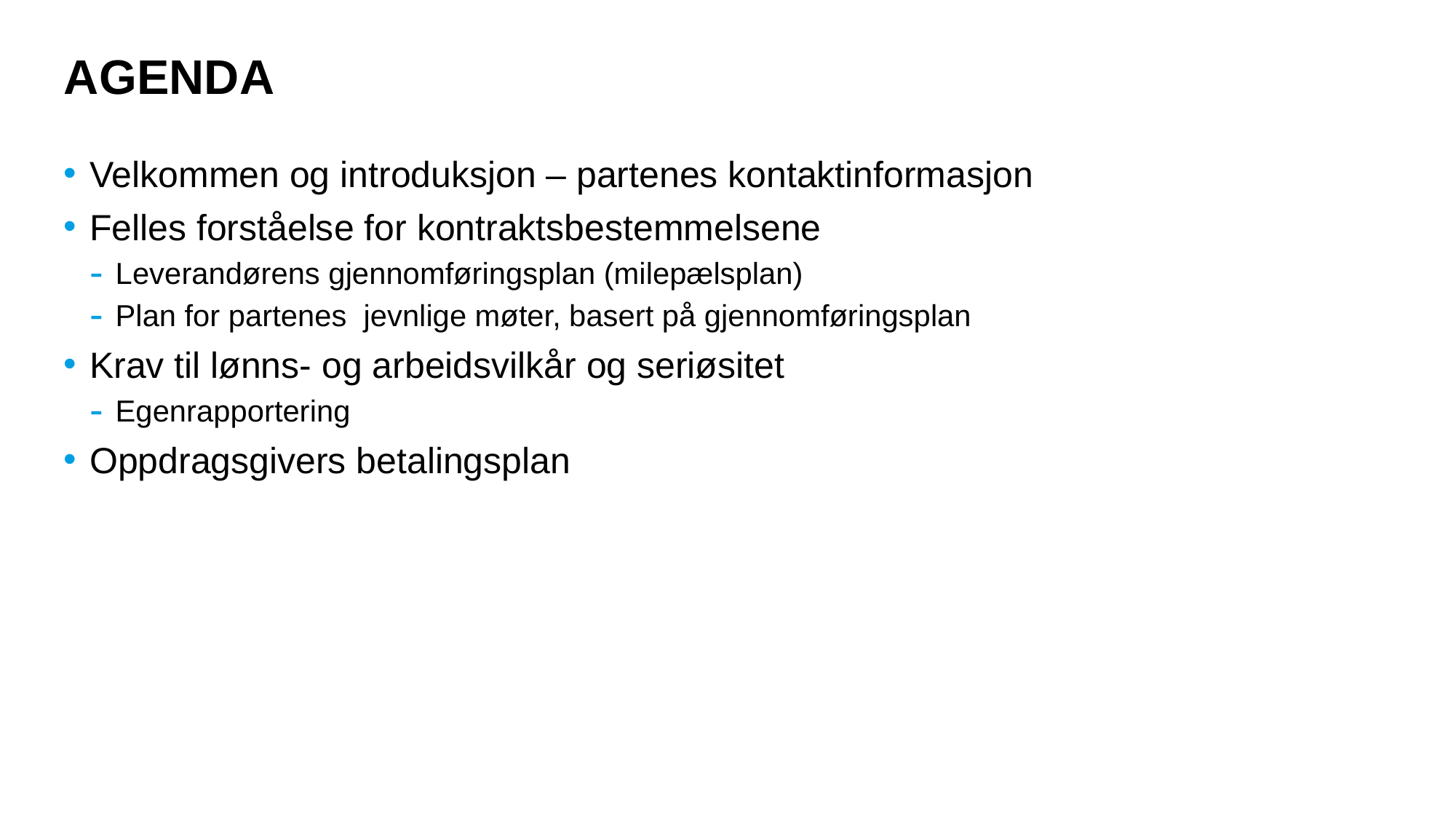

# AGENDA
Velkommen og introduksjon – partenes kontaktinformasjon
Felles forståelse for kontraktsbestemmelsene
Leverandørens gjennomføringsplan (milepælsplan)
Plan for partenes  jevnlige møter, basert på gjennomføringsplan
Krav til lønns- og arbeidsvilkår og seriøsitet
Egenrapportering
Oppdragsgivers betalingsplan